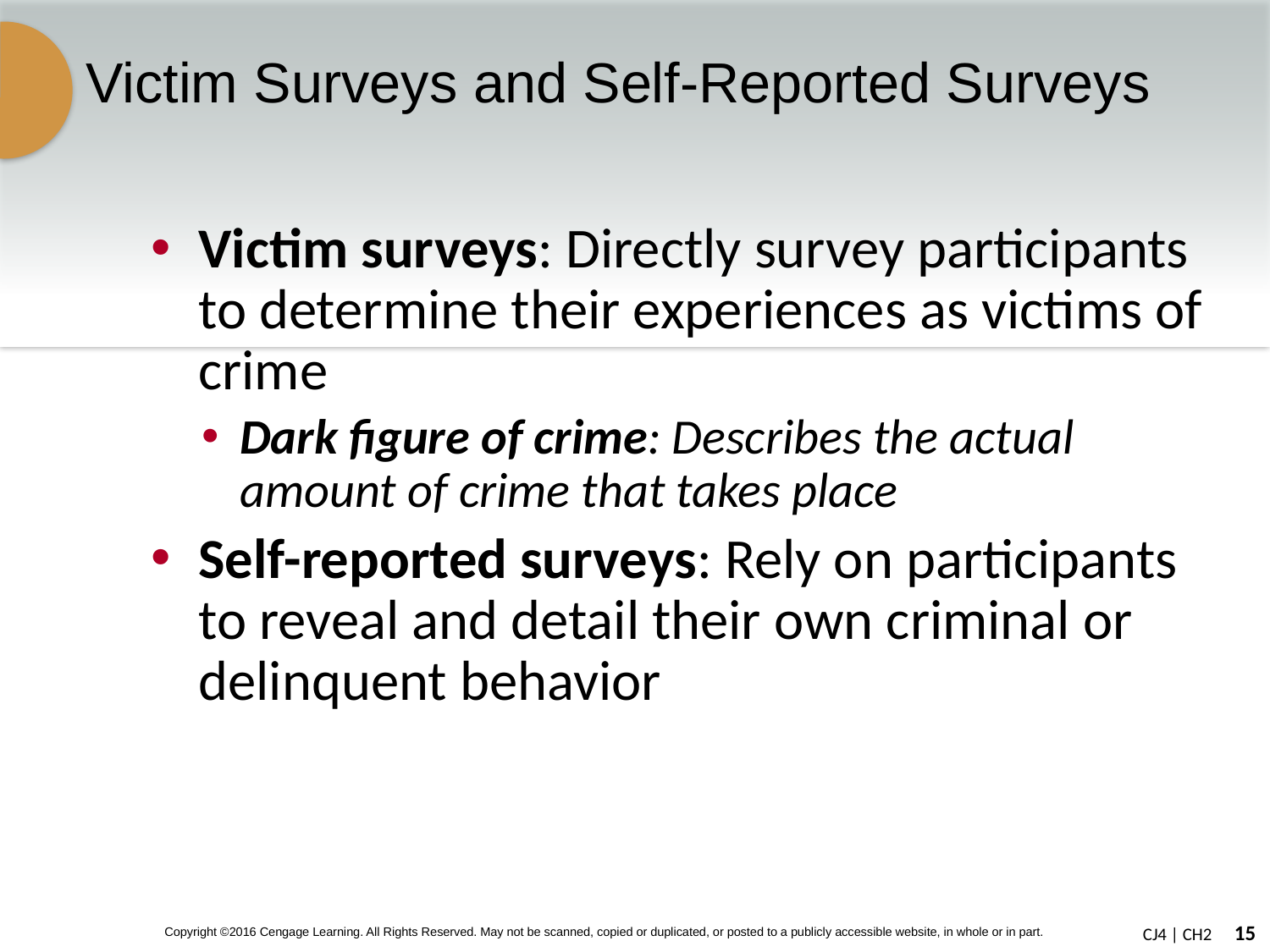

# Victim Surveys and Self-Reported Surveys
Victim surveys: Directly survey participants to determine their experiences as victims of crime
Dark figure of crime: Describes the actual amount of crime that takes place
Self-reported surveys: Rely on participants to reveal and detail their own criminal or delinquent behavior